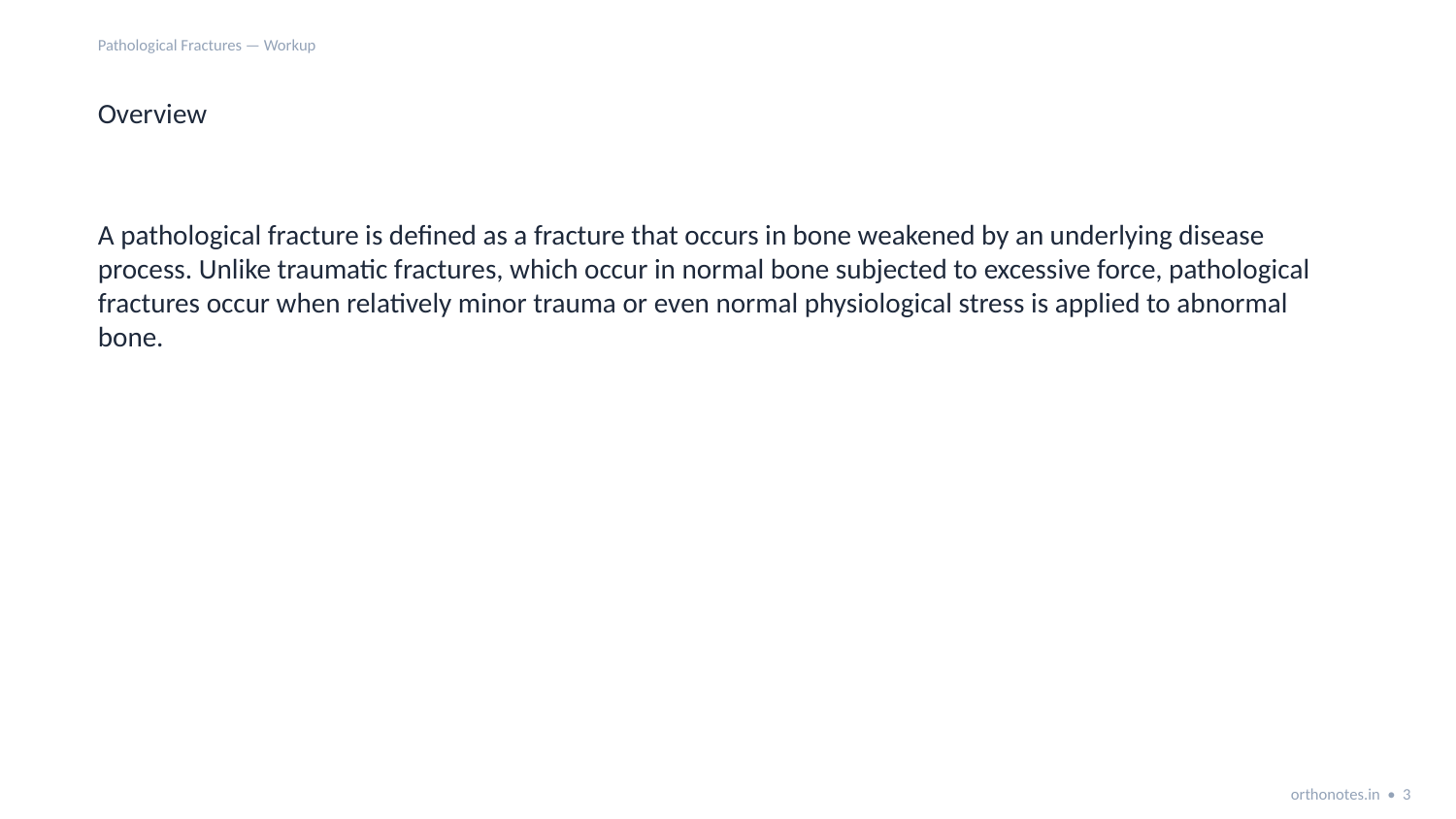

Pathological Fractures — Workup
Overview
A pathological fracture is defined as a fracture that occurs in bone weakened by an underlying disease process. Unlike traumatic fractures, which occur in normal bone subjected to excessive force, pathological fractures occur when relatively minor trauma or even normal physiological stress is applied to abnormal bone.
orthonotes.in  •  3